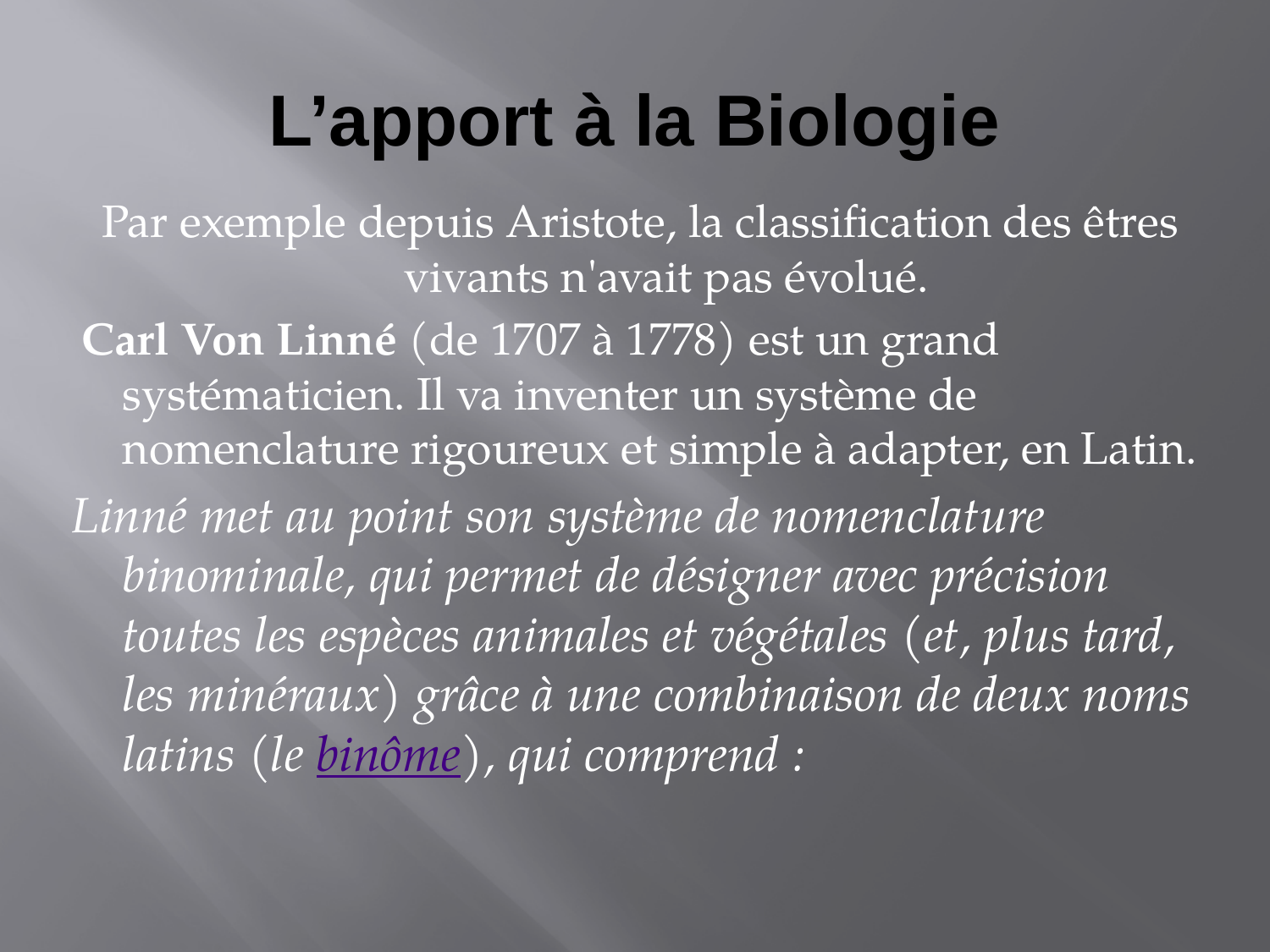

# L’apport à la Biologie
Par exemple depuis Aristote, la classification des êtres vivants n'avait pas évolué.
 Carl Von Linné (de 1707 à 1778) est un grand systématicien. Il va inventer un système de nomenclature rigoureux et simple à adapter, en Latin.
Linné met au point son système de nomenclature binominale, qui permet de désigner avec précision toutes les espèces animales et végétales (et, plus tard, les minéraux) grâce à une combinaison de deux noms latins (le binôme), qui comprend :